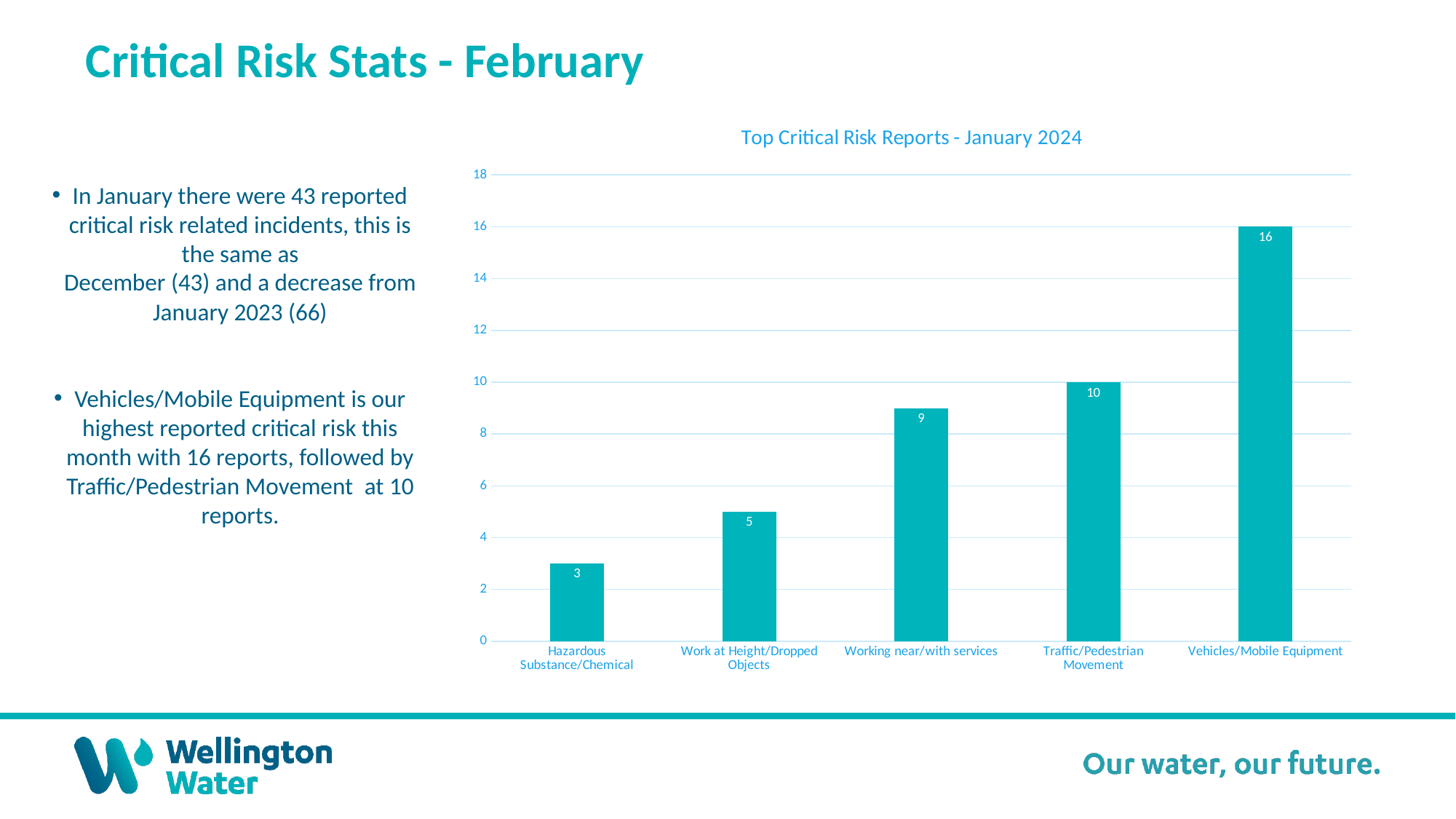

Critical Risk Stats - February

### Chart: Top Critical Risk Reports - January 2024

| Category |  |
|---|---|
| Hazardous Substance/Chemical | 3.0 |
| Work at Height/Dropped Objects | 5.0 |
| Working near/with services | 9.0 |
| Traffic/Pedestrian Movement | 10.0 |
| Vehicles/Mobile Equipment | 16.0 |

In January there were 43 reported critical risk related incidents, this is the same as
December (43) and a decrease from January 2023 (66)

Vehicles/Mobile Equipment is our highest reported critical risk this month with 16 reports, followed by Traffic/Pedestrian Movement  at 10 reports.